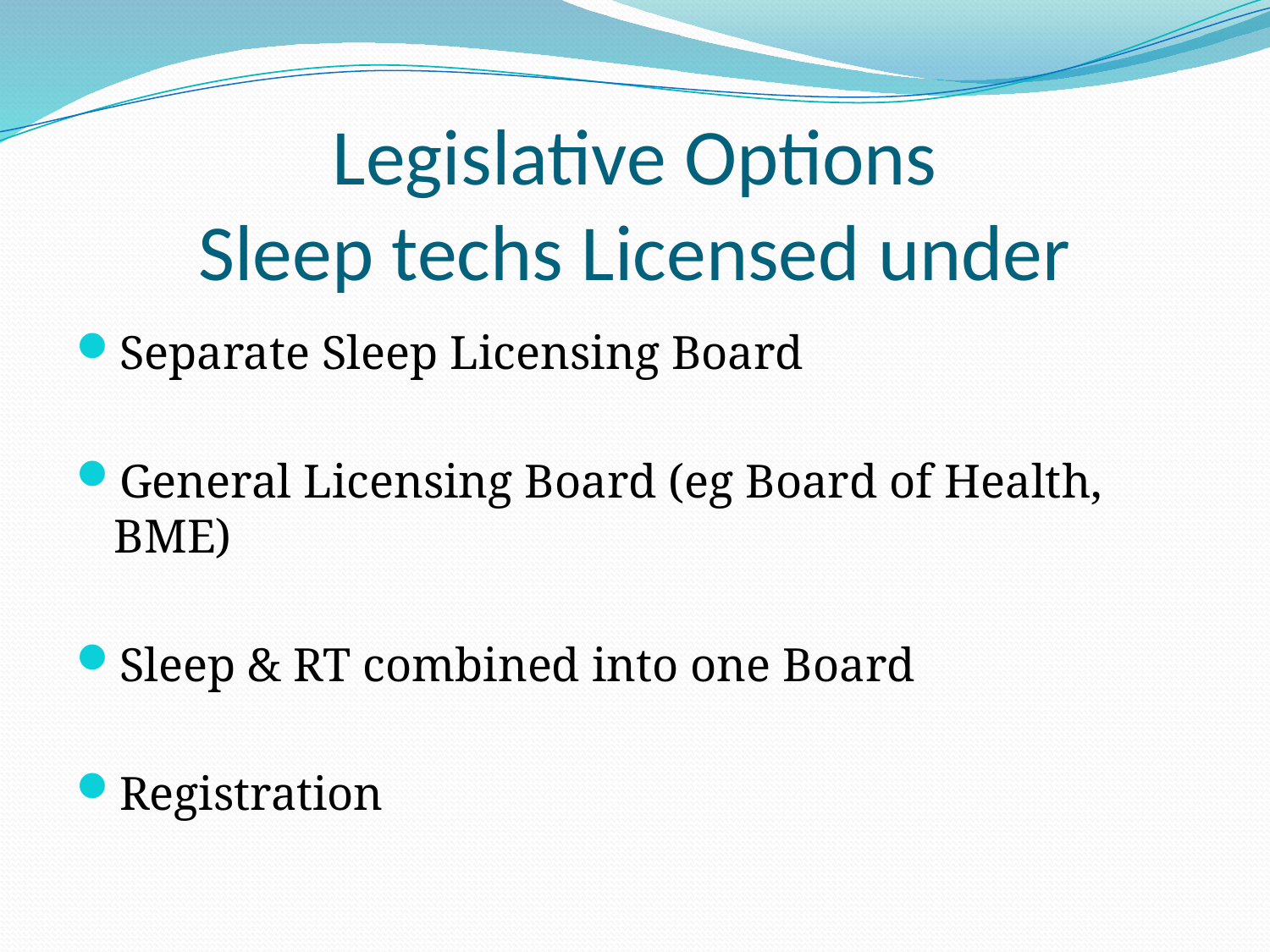

# Legislative Options Sleep techs Licensed under
Separate Sleep Licensing Board

General Licensing Board (eg Board of Health, BME)

Sleep & RT combined into one Board

Registration